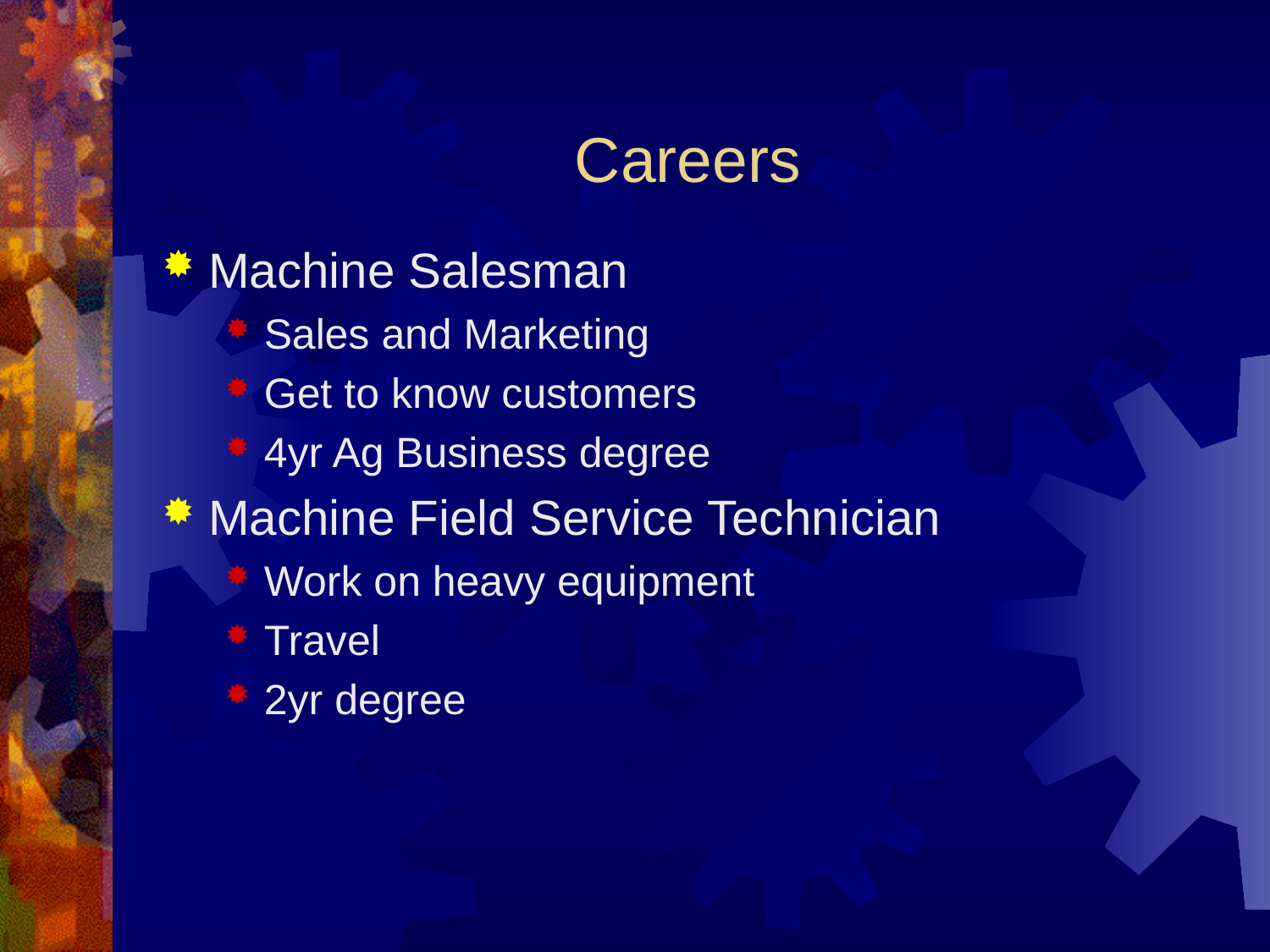

# Careers
Machine Salesman
Sales and Marketing
Get to know customers
4yr Ag Business degree
Machine Field Service Technician
Work on heavy equipment
Travel
2yr degree